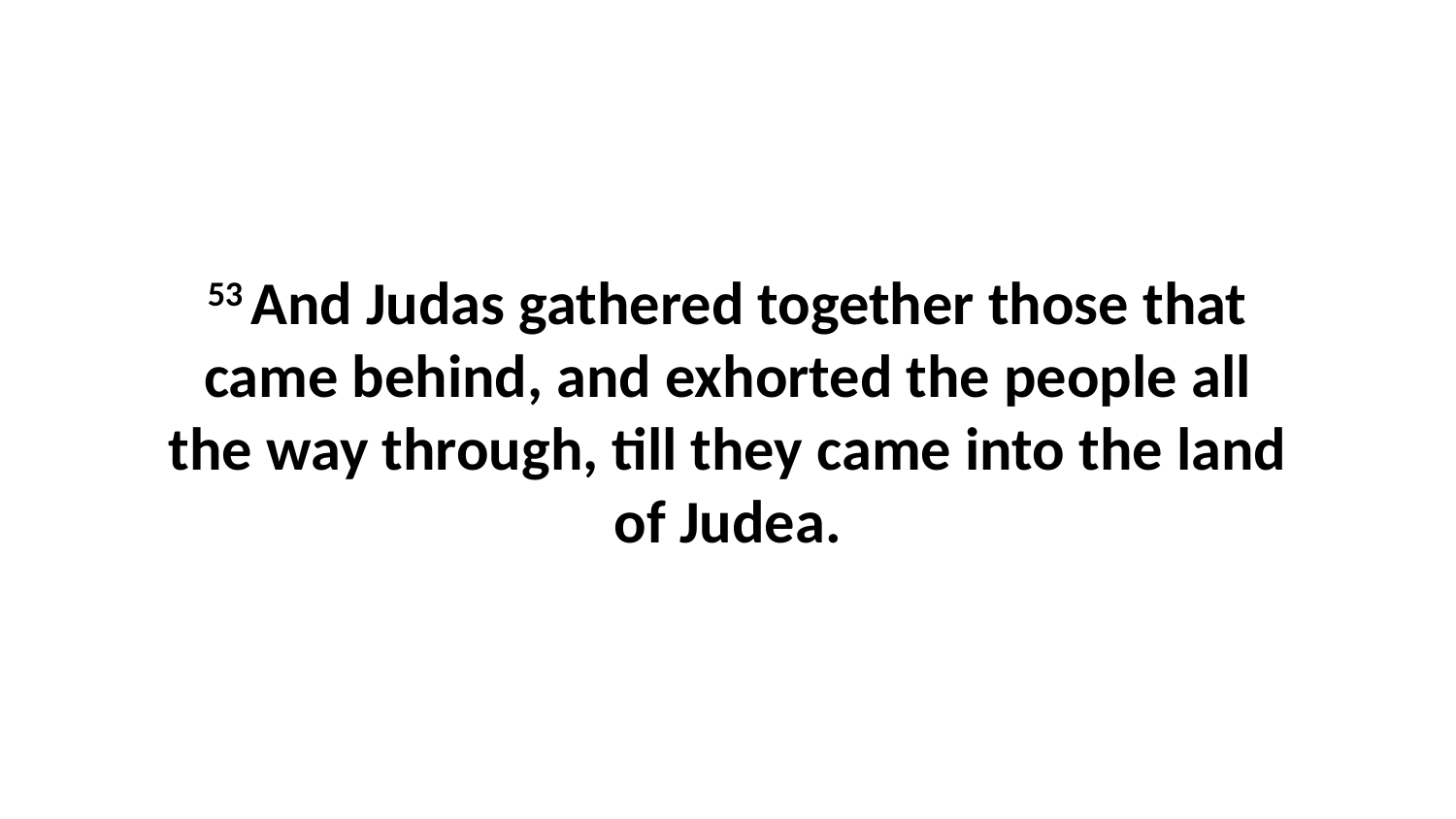

53 And Judas gathered together those that came behind, and exhorted the people all the way through, till they came into the land of Judea.